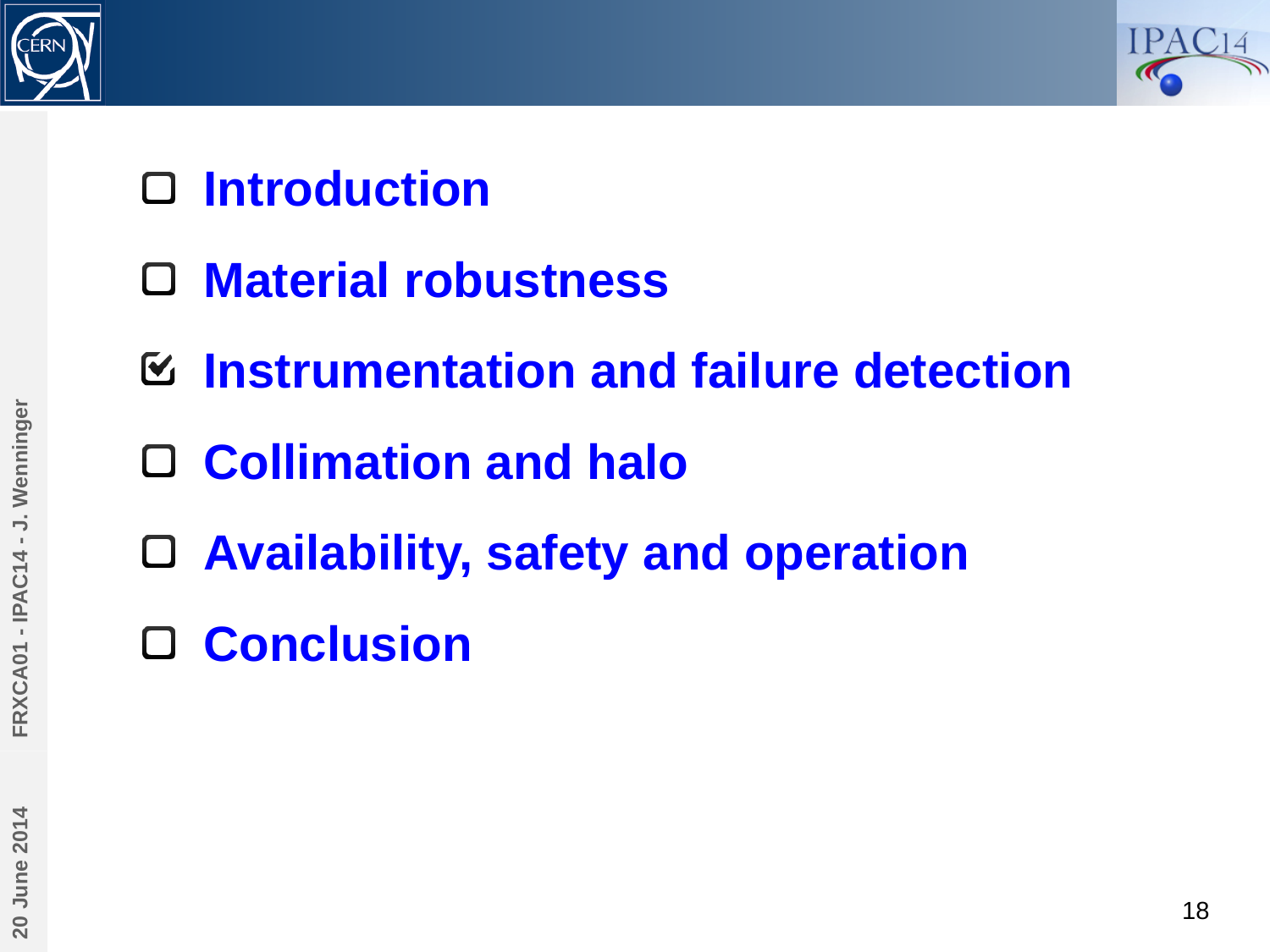

#
Introduction
Material robustness
Instrumentation and failure detection
Collimation and halo
Availability, safety and operation
Conclusion

FRXCA01 - IPAC14 - J. Wenninger
20 June 2014
18